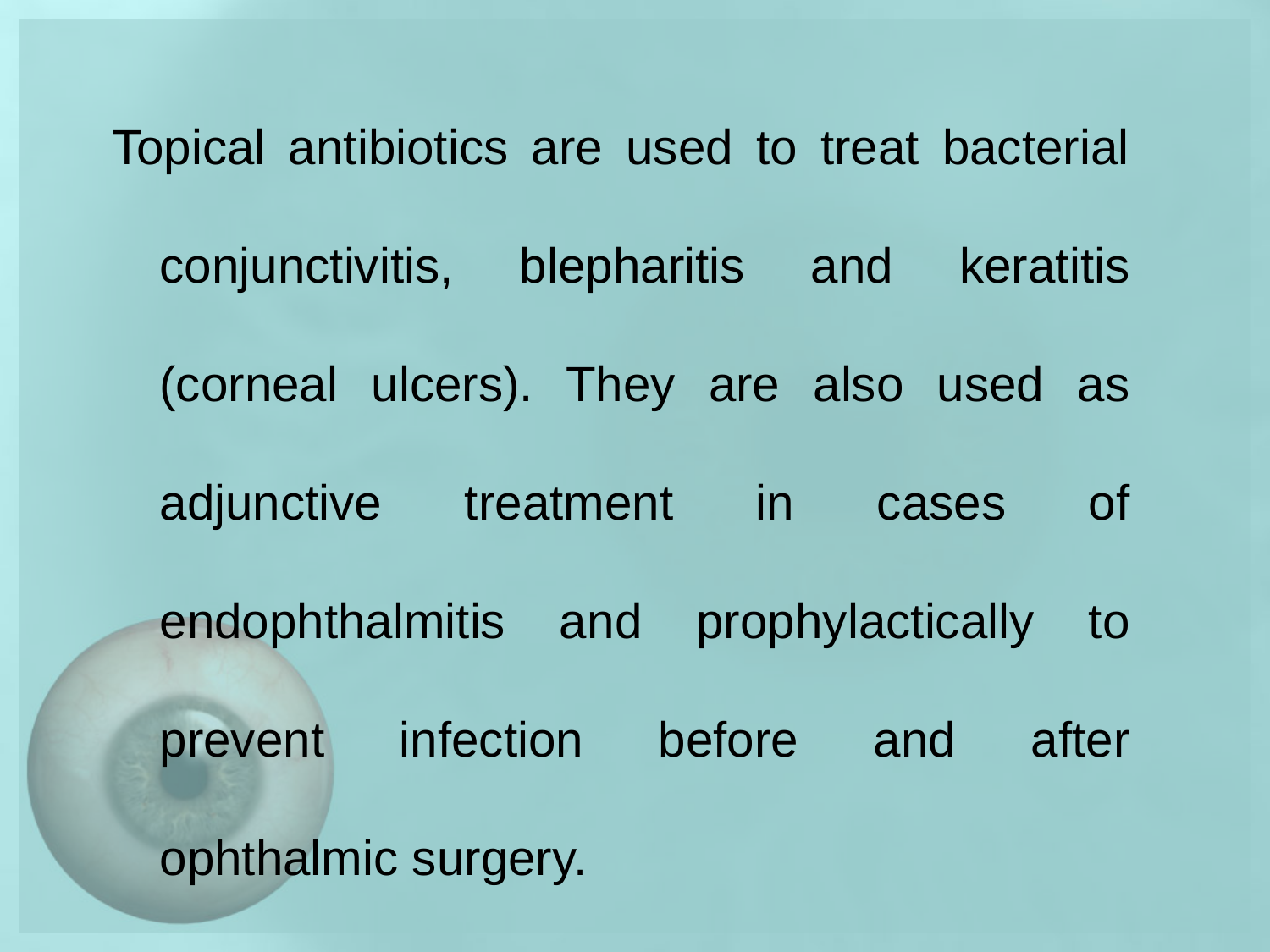

Topical antibiotics are used to treat bacterial conjunctivitis, blepharitis and keratitis (corneal ulcers). They are also used as adjunctive treatment in cases of endophthalmitis and prophylactically to prevent infection before and after ophthalmic surgery.